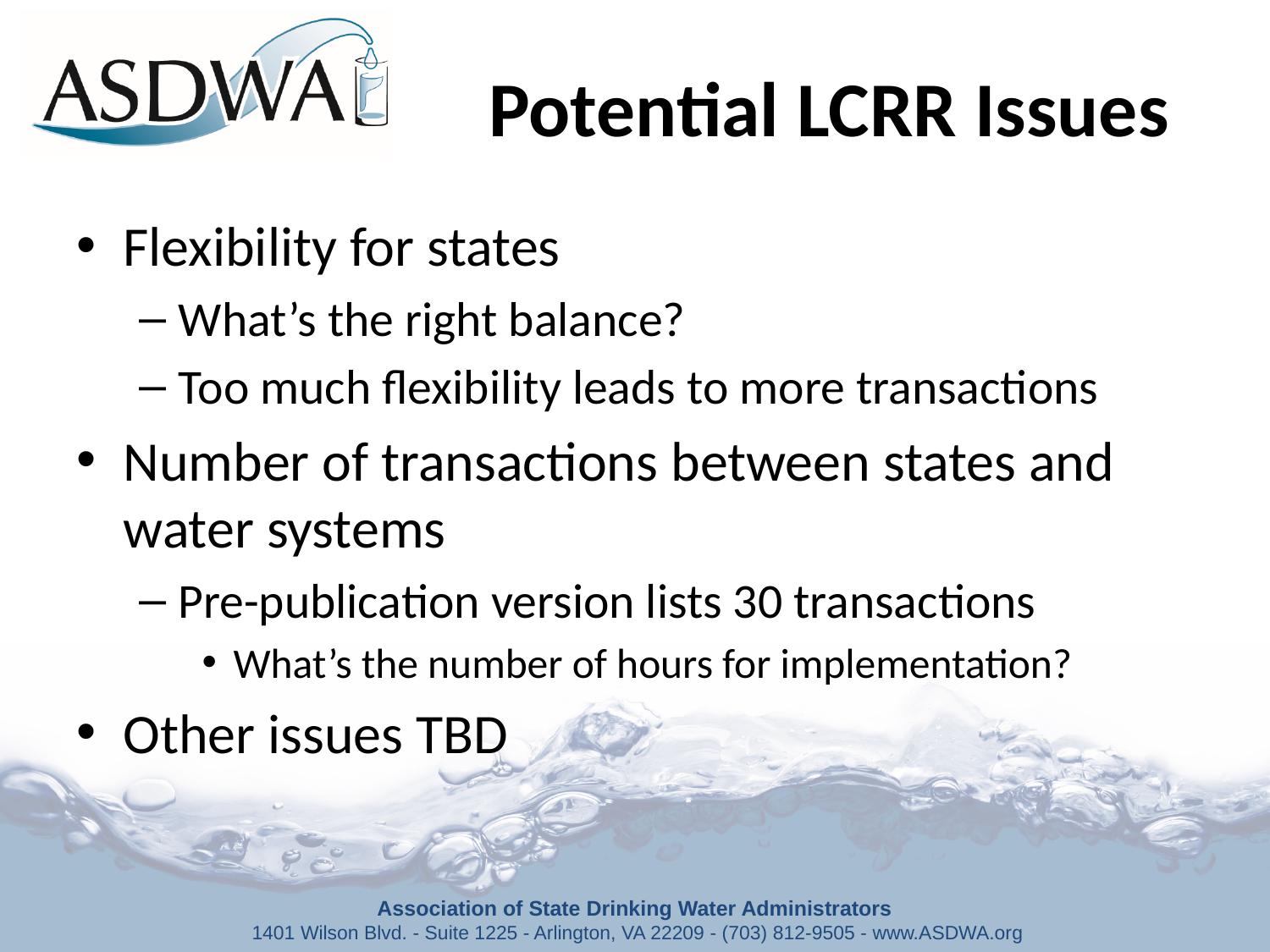

Potential LCRR Issues
Flexibility for states
What’s the right balance?
Too much flexibility leads to more transactions
Number of transactions between states and water systems
Pre-publication version lists 30 transactions
What’s the number of hours for implementation?
Other issues TBD